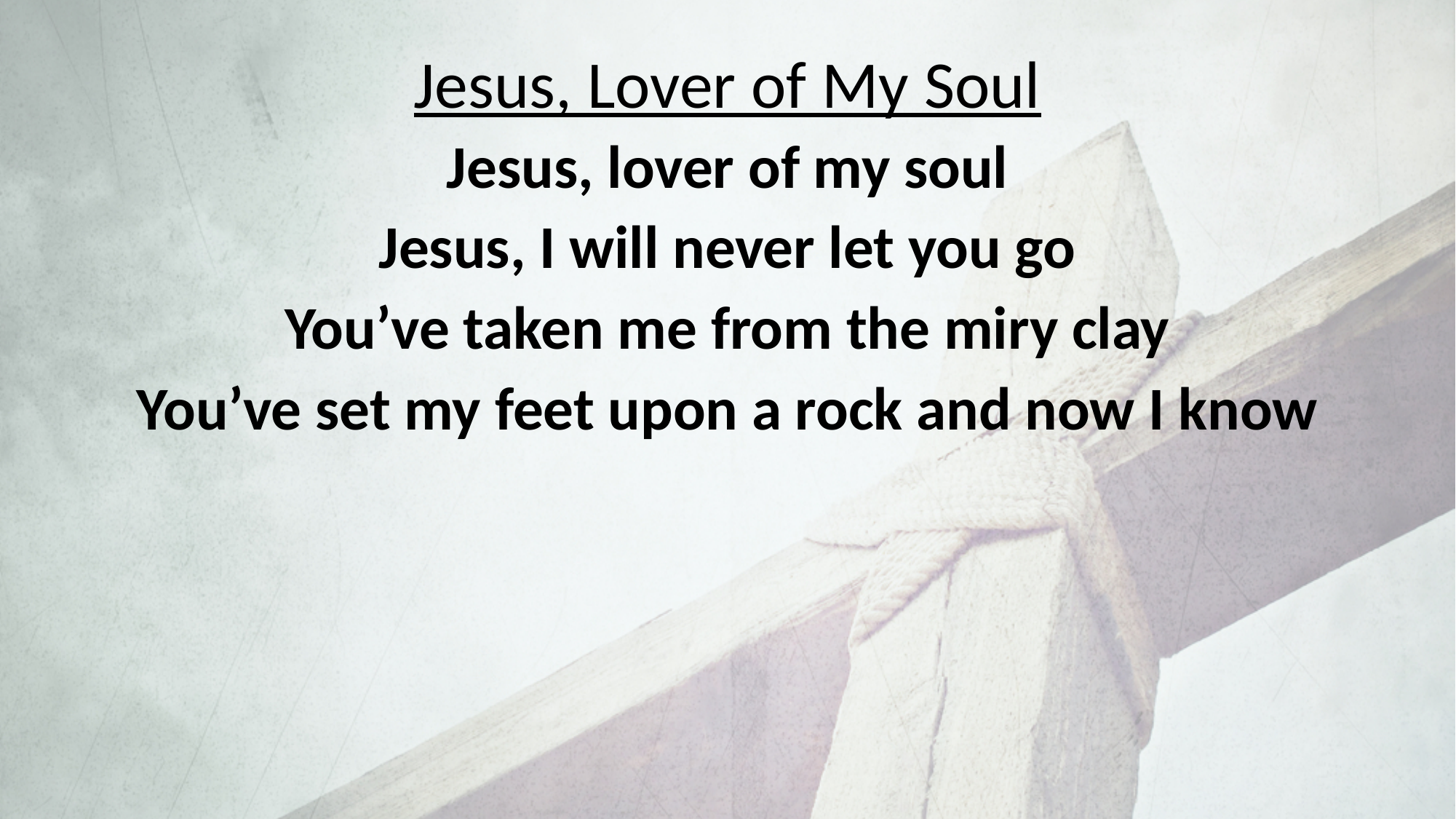

# Jesus, Lover of My Soul
Jesus, lover of my soul
Jesus, I will never let you go
You’ve taken me from the miry clay
You’ve set my feet upon a rock and now I know